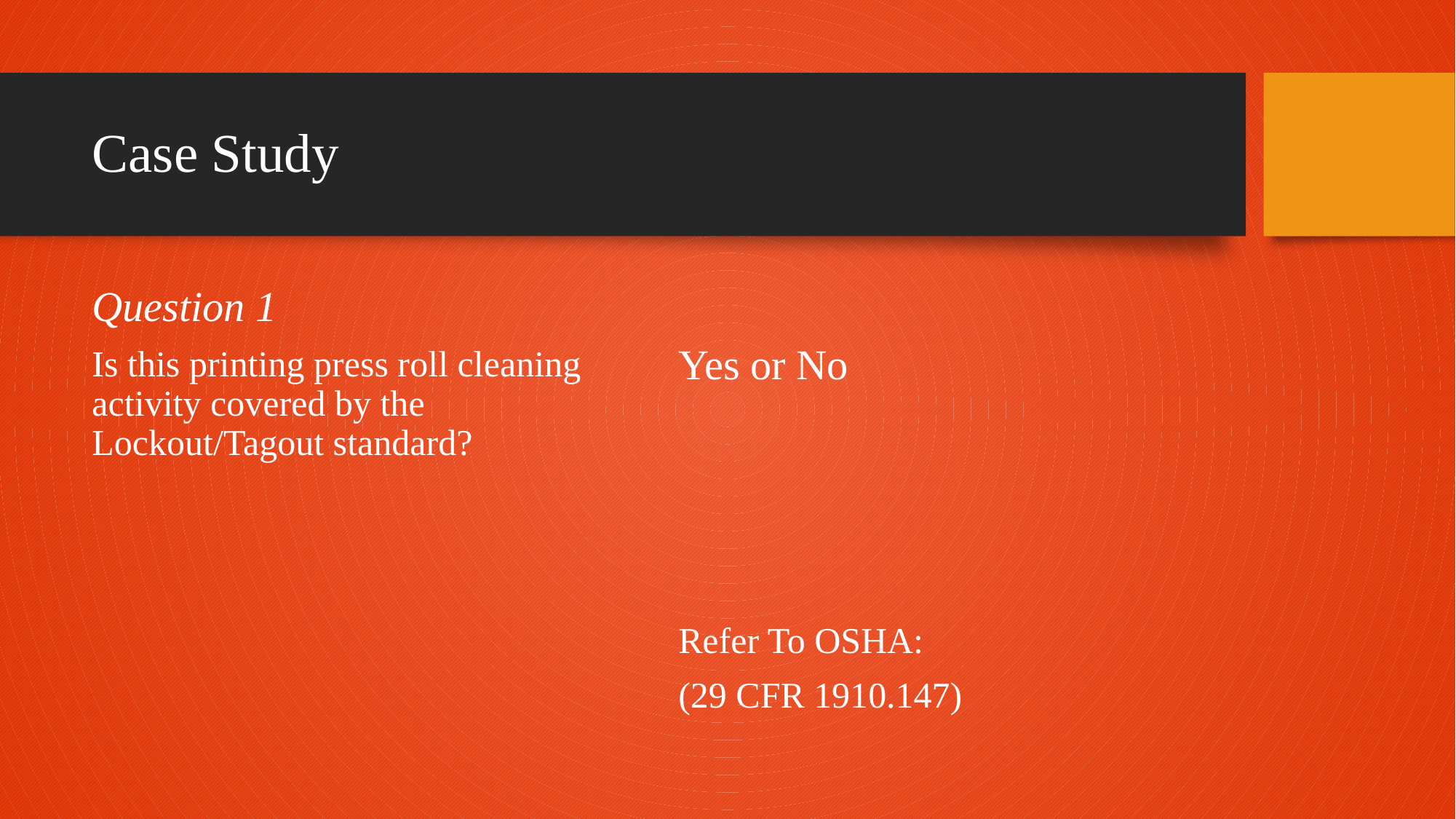

# Case Study

Yes or No

Refer To OSHA:
(29 CFR 1910.147)

Question 1
Is this printing press roll cleaning activity covered by the Lockout/Tagout standard?